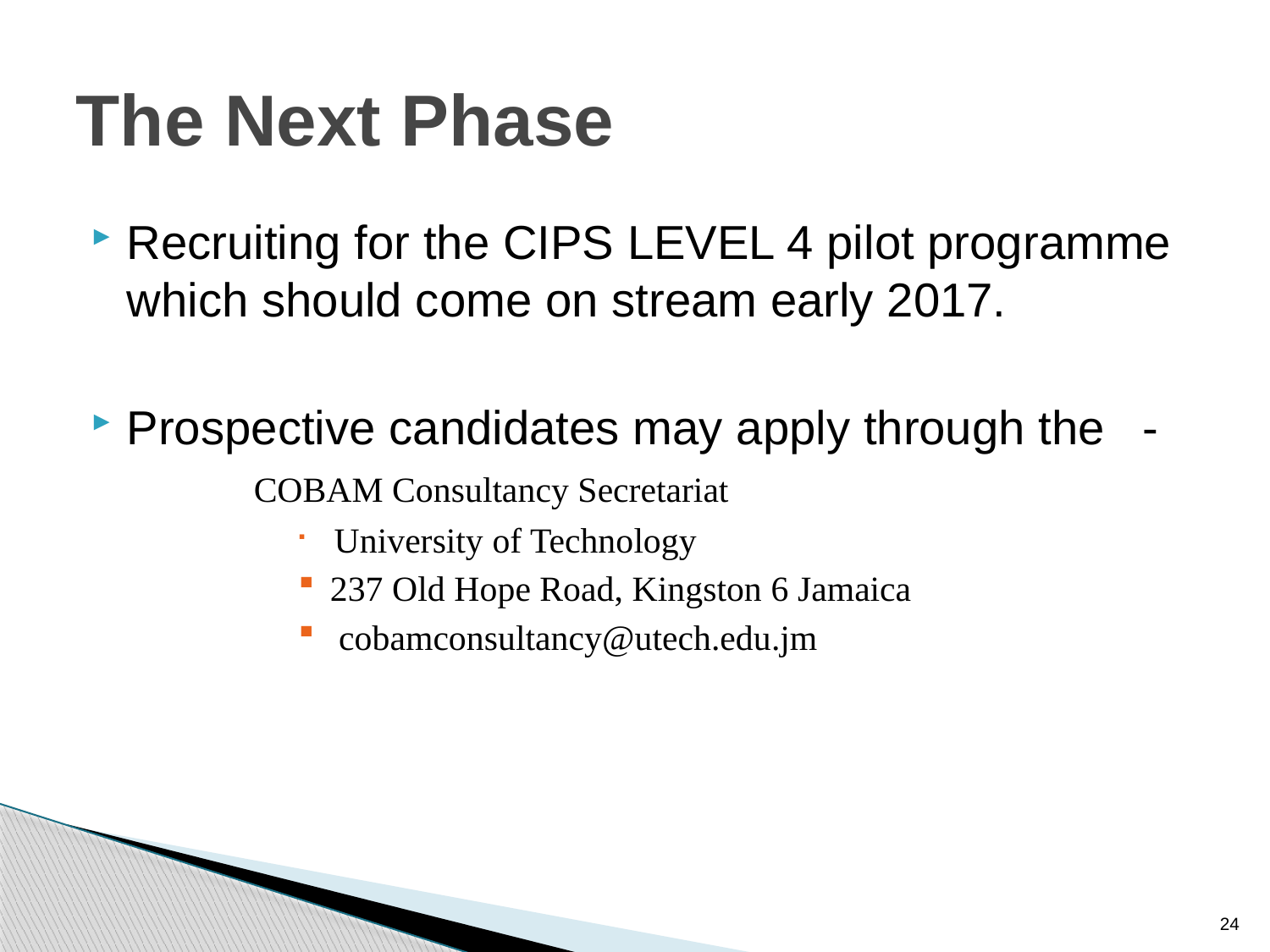

# The Next Phase
Recruiting for the CIPS LEVEL 4 pilot programme which should come on stream early 2017.

Prospective candidates may apply through the  	-	COBAM Consultancy Secretariat
 University of Technology
237 Old Hope Road, Kingston 6 Jamaica
 cobamconsultancy@utech.edu.jm

24